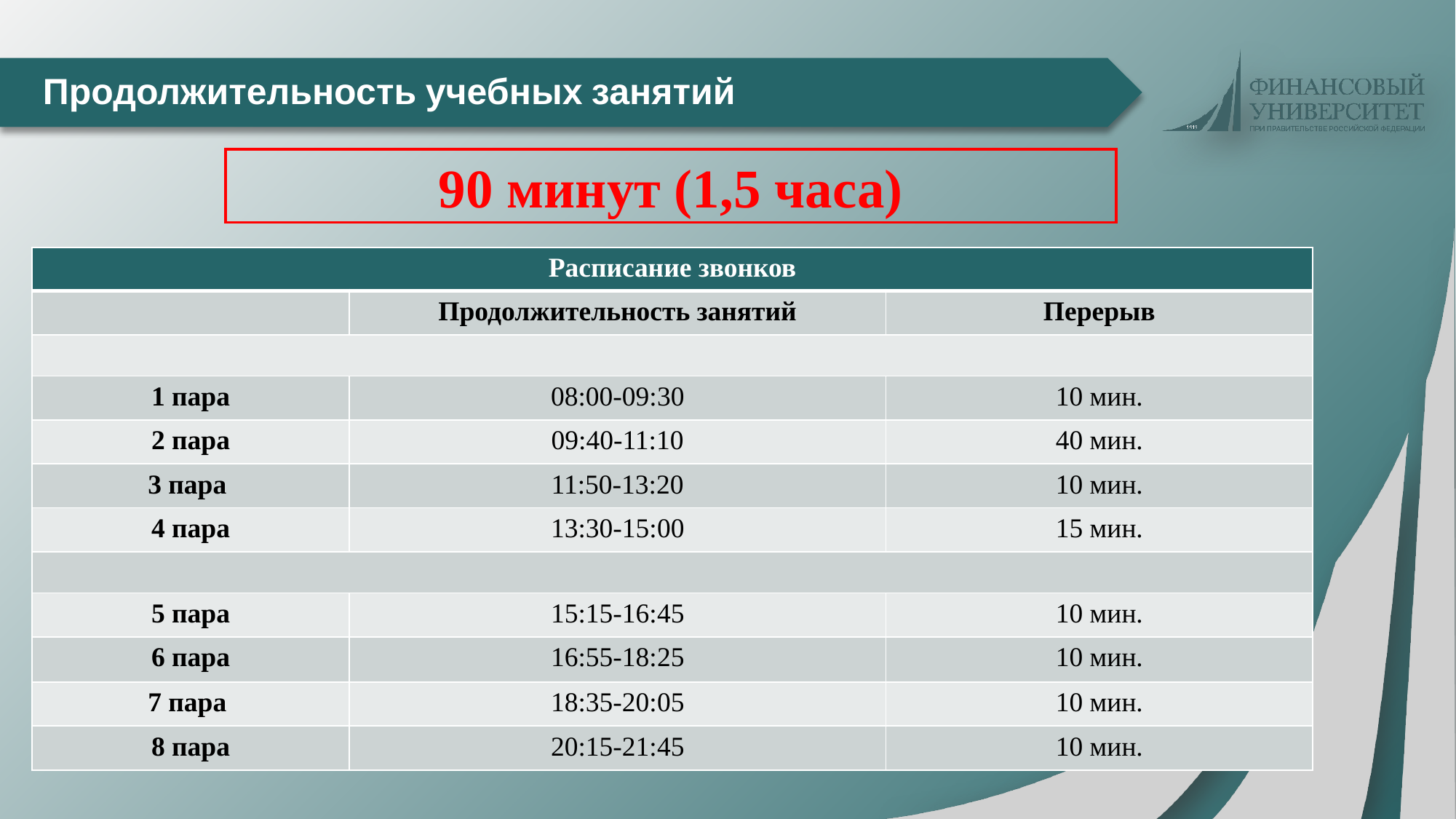

# Продолжительность учебных занятий
90 минут (1,5 часа)
| Расписание звонков |  |  |
| --- | --- | --- |
|  | Продолжительность занятий | Перерыв |
|  |  |  |
| 1 пара | 08:00-09:30 | 10 мин. |
| 2 пара | 09:40-11:10 | 40 мин. |
| 3 пара | 11:50-13:20 | 10 мин. |
| 4 пара | 13:30-15:00 | 15 мин. |
|  |  |  |
| 5 пара | 15:15-16:45 | 10 мин. |
| 6 пара | 16:55-18:25 | 10 мин. |
| 7 пара | 18:35-20:05 | 10 мин. |
| 8 пара | 20:15-21:45 | 10 мин. |